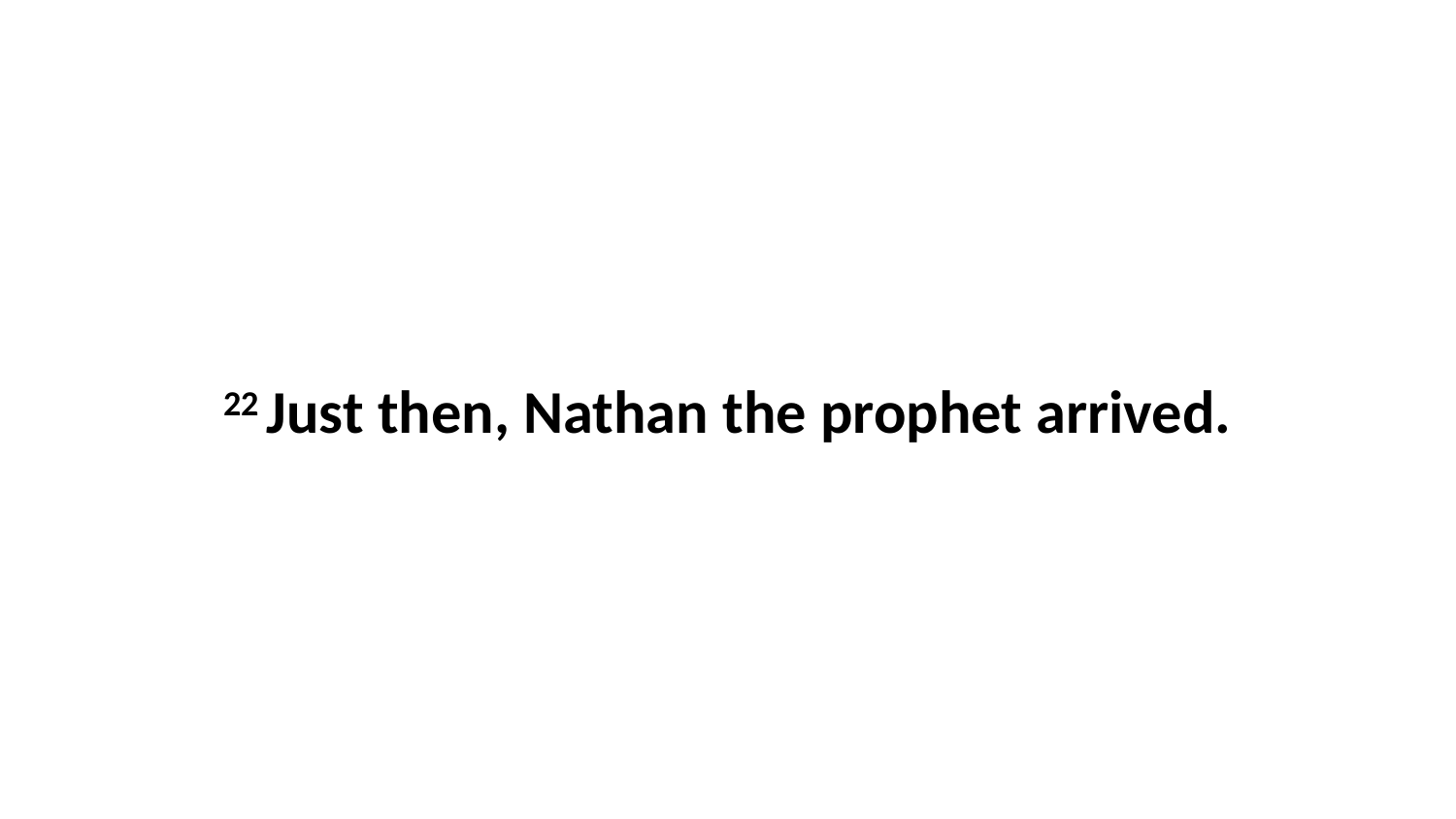

22 Just then, Nathan the prophet arrived.